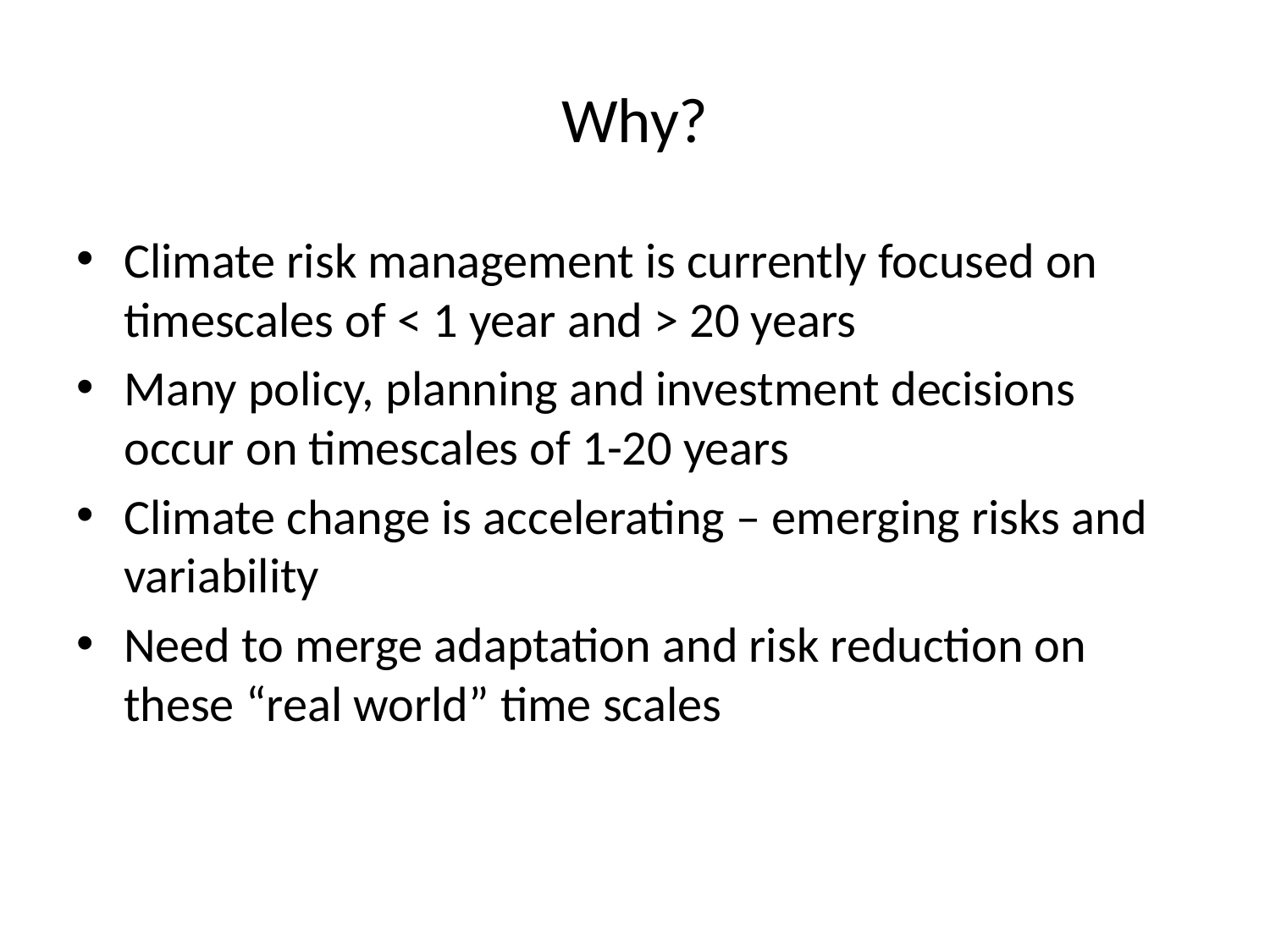

# Why?
Climate risk management is currently focused on timescales of < 1 year and > 20 years
Many policy, planning and investment decisions occur on timescales of 1-20 years
Climate change is accelerating – emerging risks and variability
Need to merge adaptation and risk reduction on these “real world” time scales